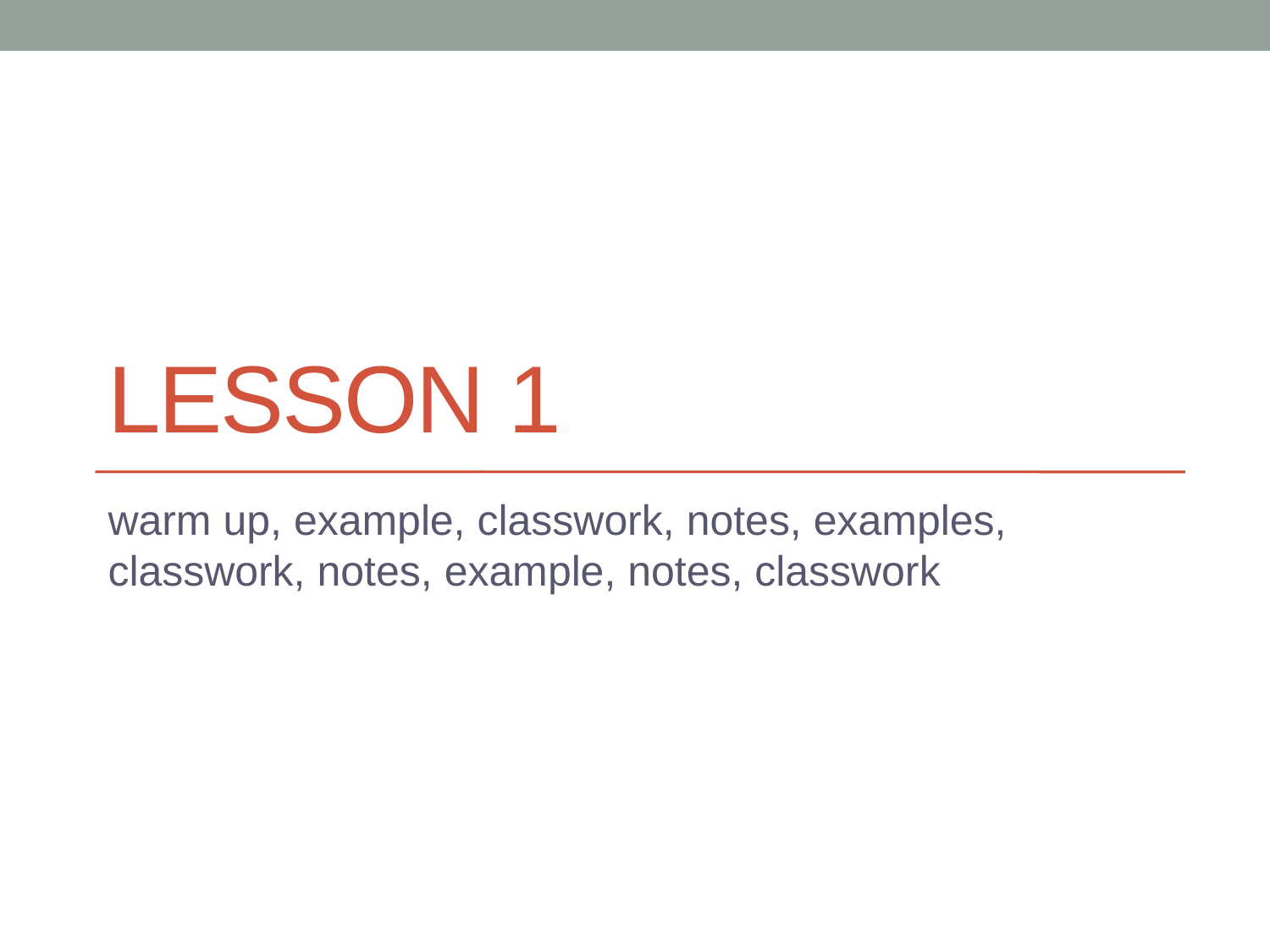

# Lesson 1
warm up, example, classwork, notes, examples, classwork, notes, example, notes, classwork